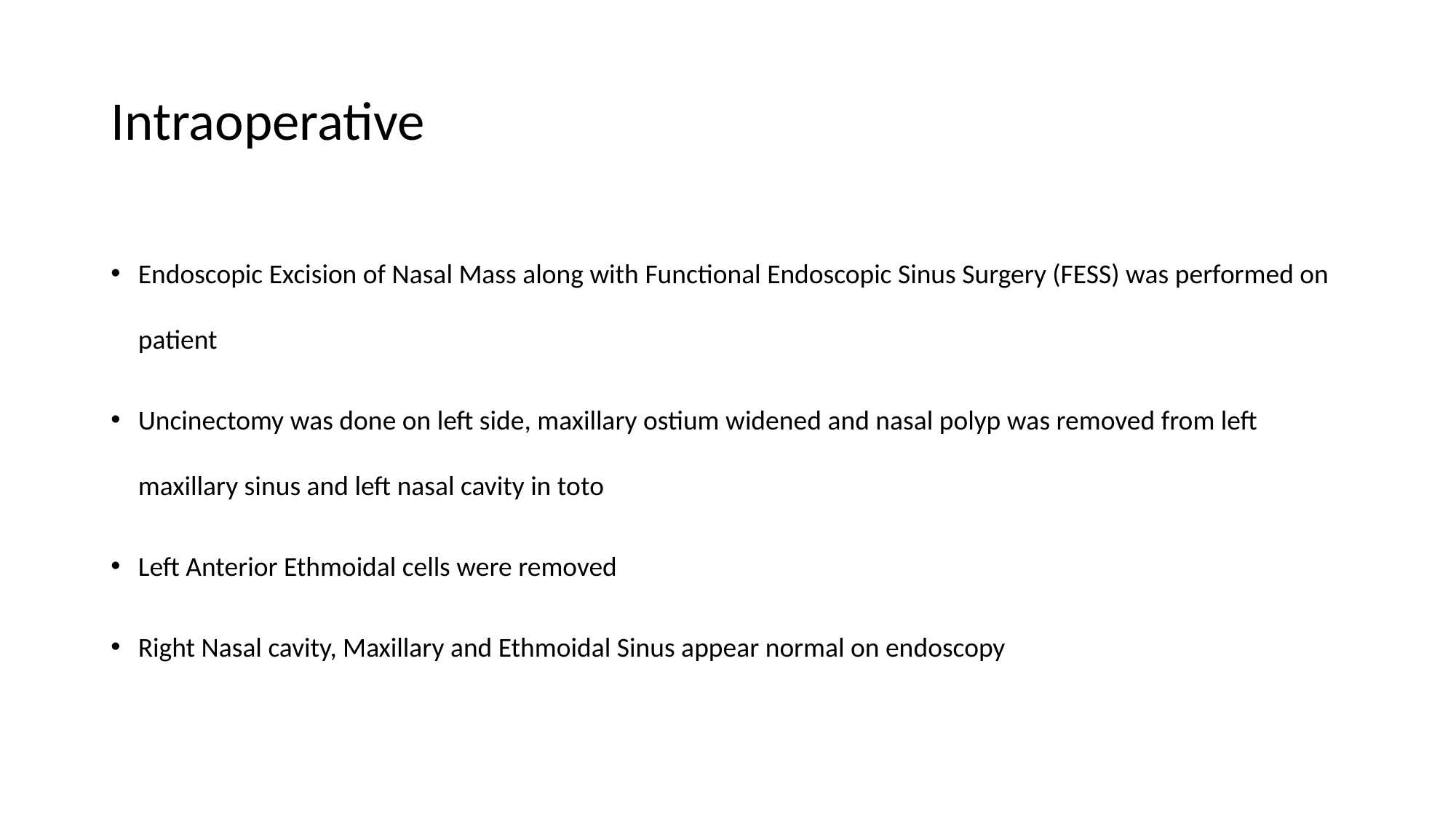

# Intraoperative
Endoscopic Excision of Nasal Mass along with Functional Endoscopic Sinus Surgery (FESS) was performed on patient
Uncinectomy was done on left side, maxillary ostium widened and nasal polyp was removed from left maxillary sinus and left nasal cavity in toto
Left Anterior Ethmoidal cells were removed
Right Nasal cavity, Maxillary and Ethmoidal Sinus appear normal on endoscopy